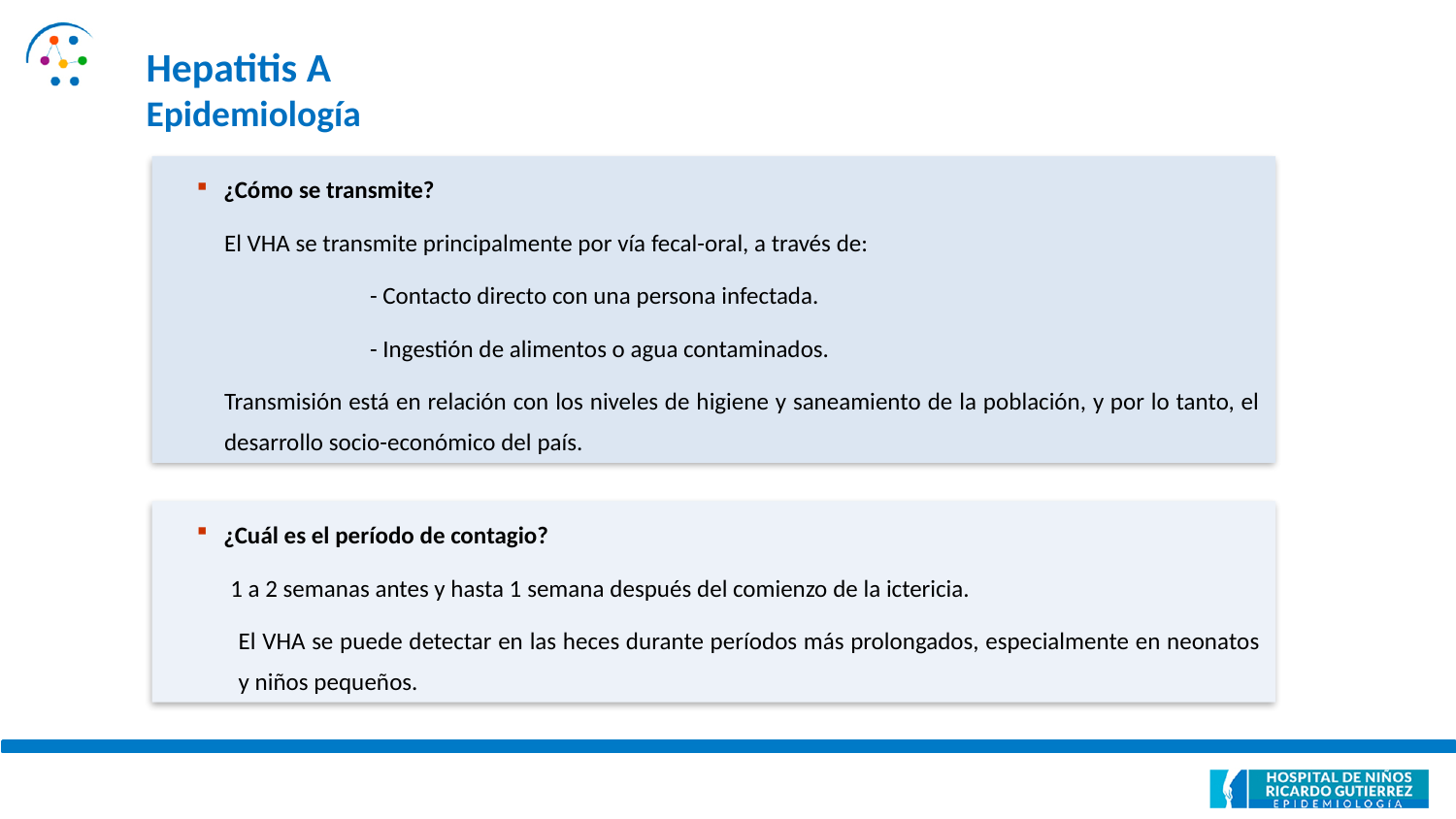

Hepatitis A
Epidemiología
¿Cómo se transmite?
El VHA se transmite principalmente por vía fecal-oral, a través de:
	- Contacto directo con una persona infectada.
	- Ingestión de alimentos o agua contaminados.
Transmisión está en relación con los niveles de higiene y saneamiento de la población, y por lo tanto, el desarrollo socio-económico del país.
¿Cuál es el período de contagio?
      1 a 2 semanas antes y hasta 1 semana después del comienzo de la ictericia.
El VHA se puede detectar en las heces durante períodos más prolongados, especialmente en neonatos y niños pequeños.